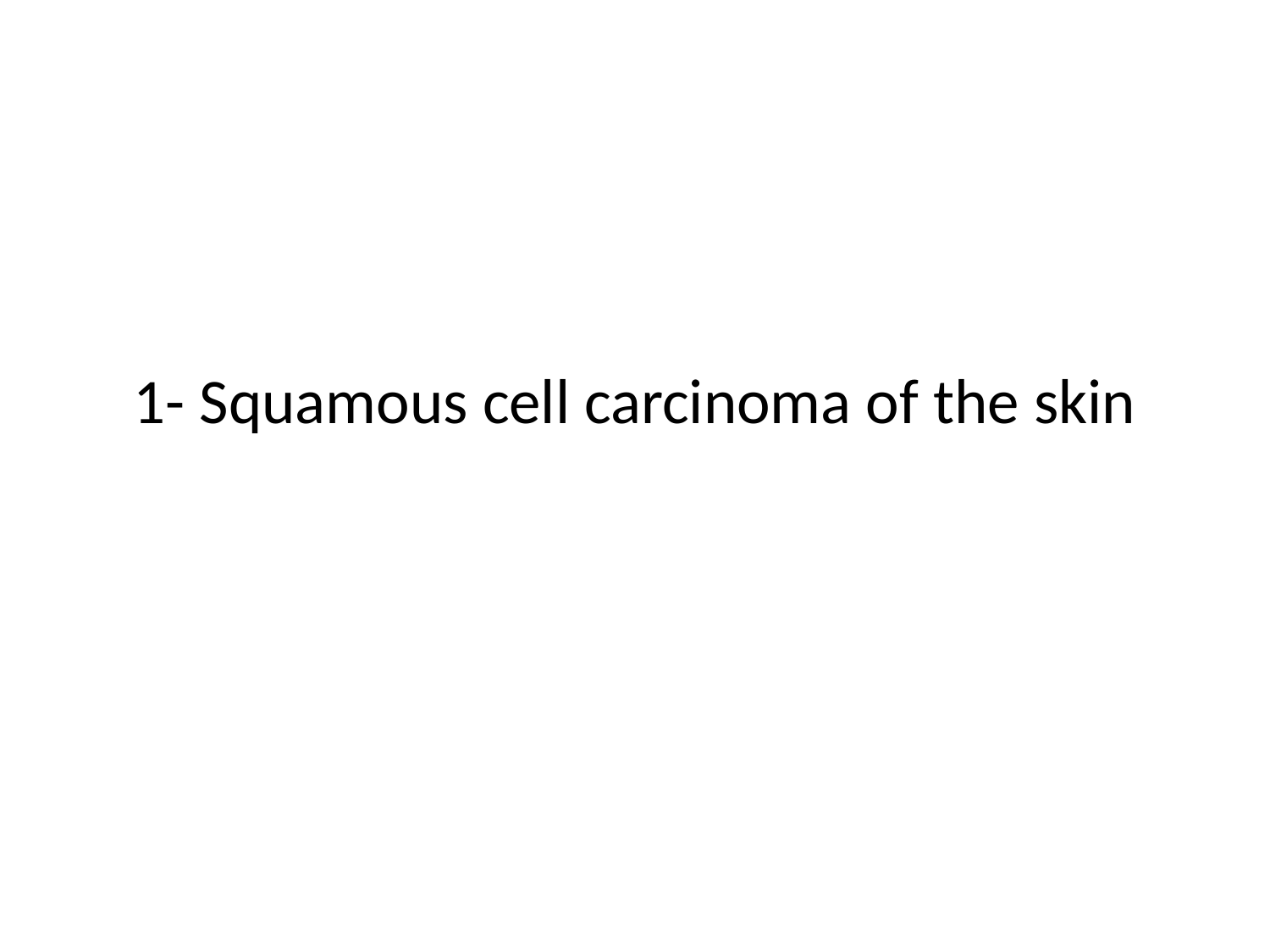

# 1- Squamous cell carcinoma of the skin